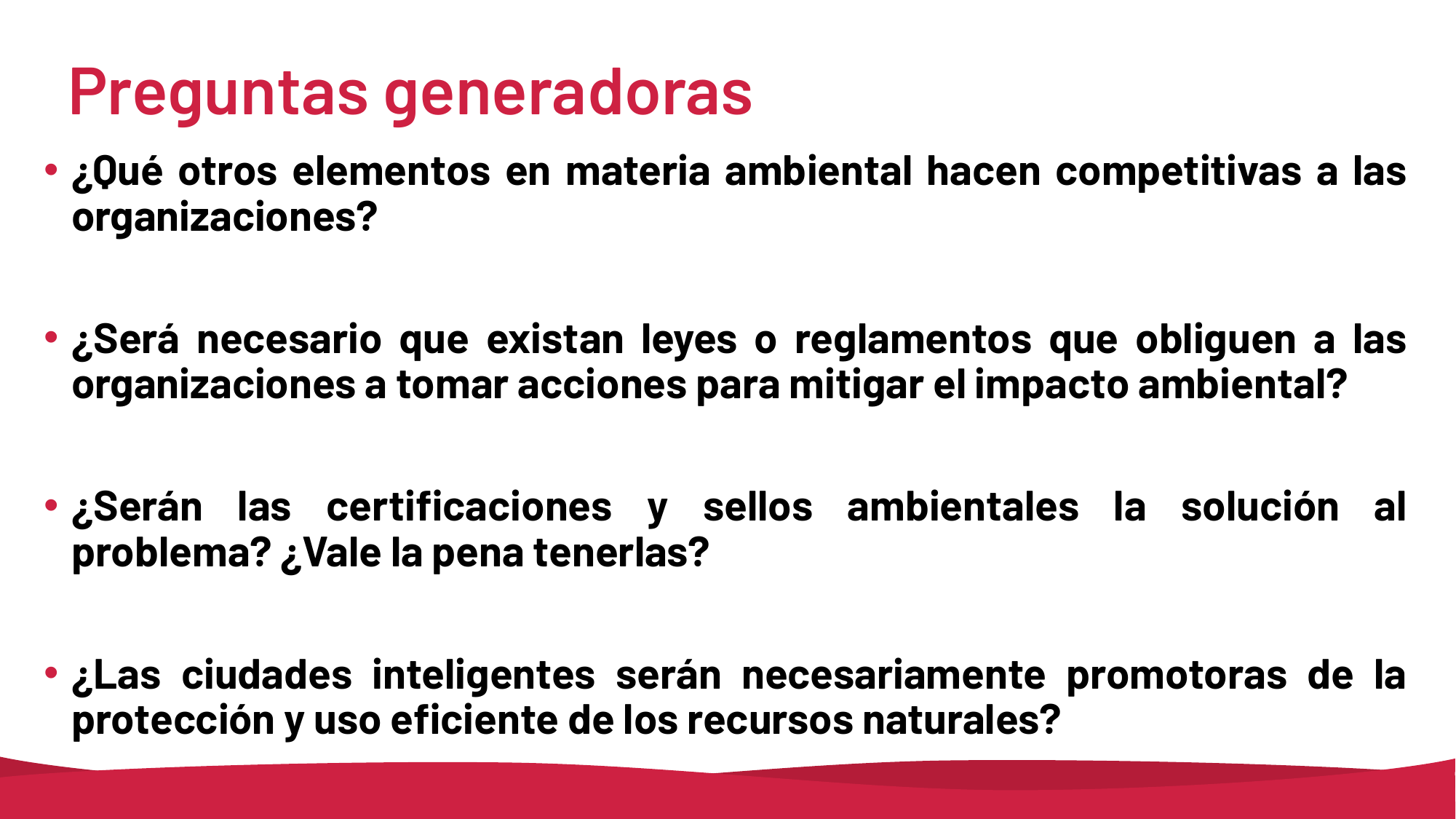

# Preguntas generadoras
¿Qué otros elementos en materia ambiental hacen competitivas a las organizaciones?

¿Será necesario que existan leyes o reglamentos que obliguen a las organizaciones a tomar acciones para mitigar el impacto ambiental?

¿Serán las certificaciones y sellos ambientales la solución al problema? ¿Vale la pena tenerlas?

¿Las ciudades inteligentes serán necesariamente promotoras de la protección y uso eficiente de los recursos naturales?